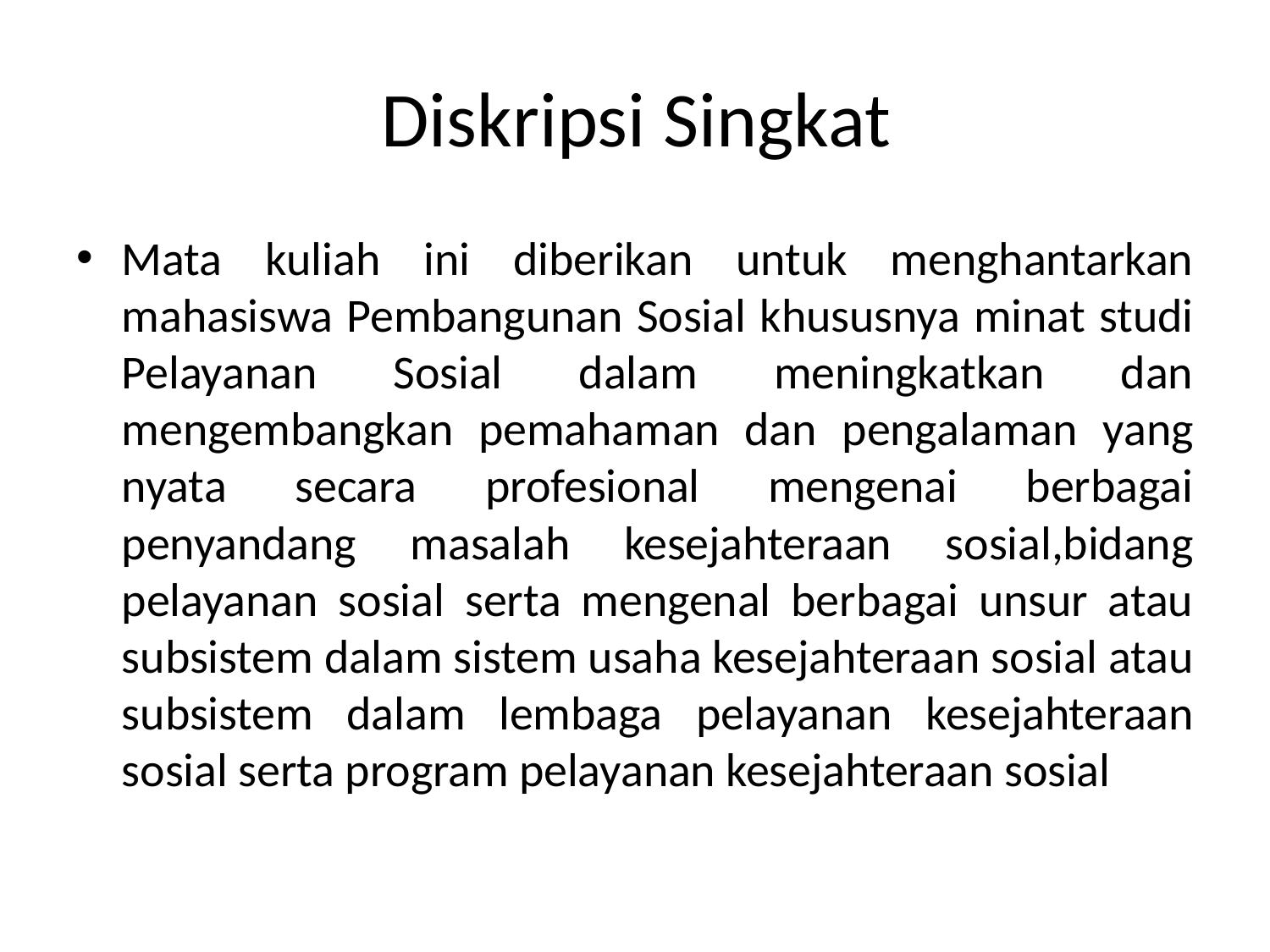

# Diskripsi Singkat
Mata kuliah ini diberikan untuk menghantarkan mahasiswa Pembangunan Sosial khususnya minat studi Pelayanan Sosial dalam meningkatkan dan mengembangkan pemahaman dan pengalaman yang nyata secara profesional mengenai berbagai penyandang masalah kesejahteraan sosial,bidang pelayanan sosial serta mengenal berbagai unsur atau subsistem dalam sistem usaha kesejahteraan sosial atau subsistem dalam lembaga pelayanan kesejahteraan sosial serta program pelayanan kesejahteraan sosial